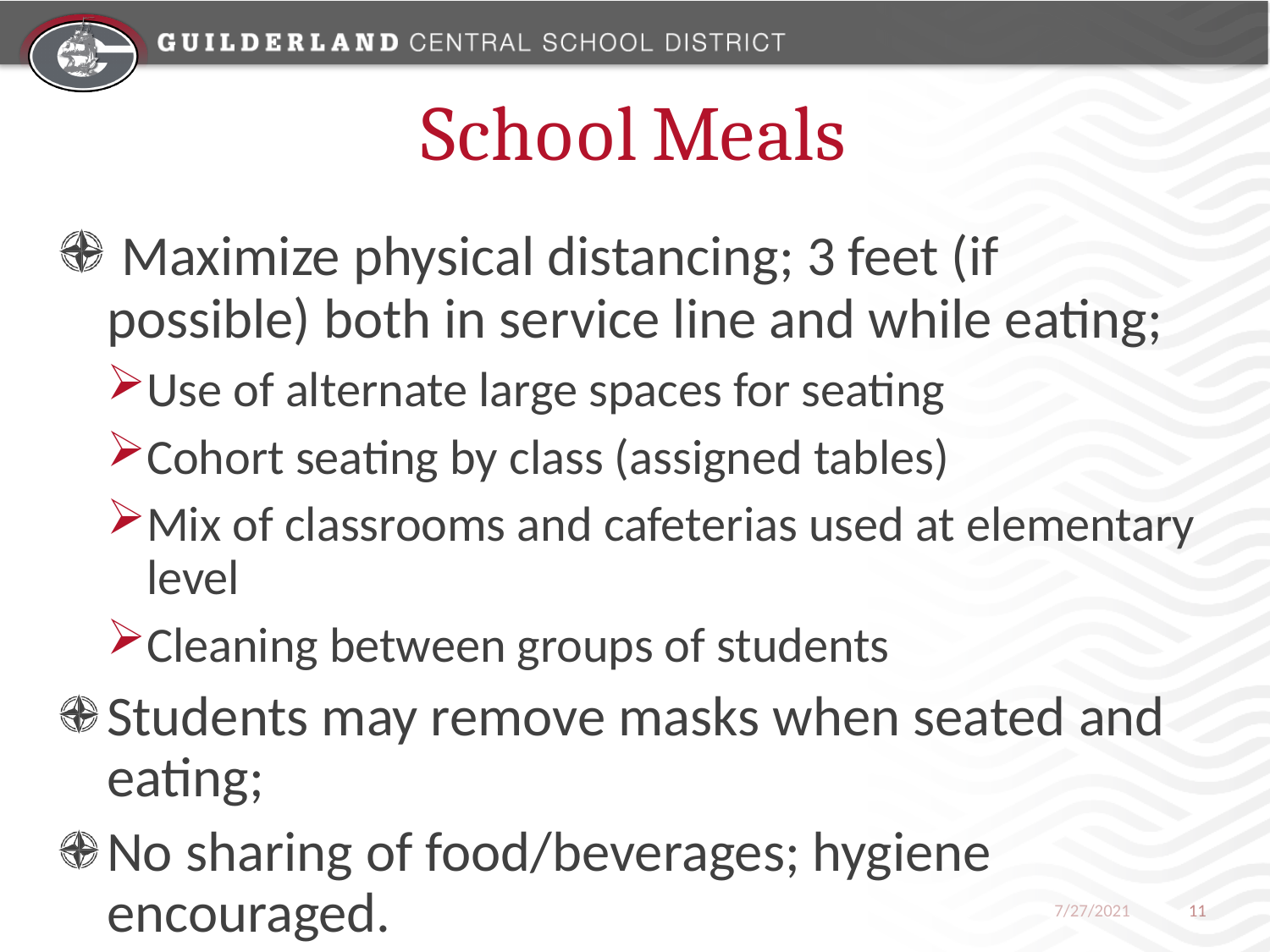

# School Meals
 Maximize physical distancing; 3 feet (if possible) both in service line and while eating;
Use of alternate large spaces for seating
Cohort seating by class (assigned tables)
Mix of classrooms and cafeterias used at elementary level
Cleaning between groups of students
Students may remove masks when seated and eating;
No sharing of food/beverages; hygiene encouraged.
7/27/2021
11